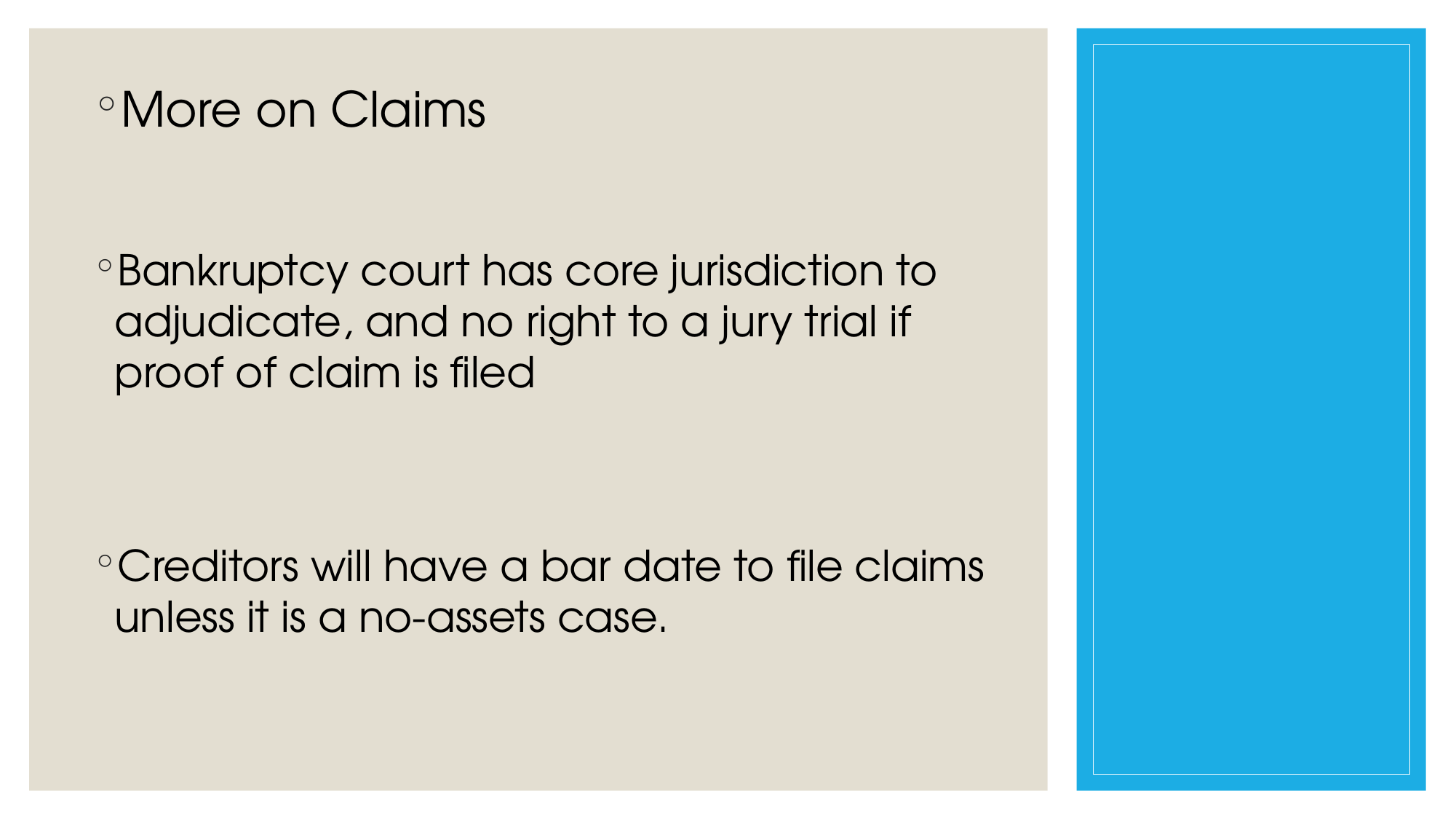

#
More on Claims

Bankruptcy court has core jurisdiction to adjudicate, and no right to a jury trial if proof of claim is filed

Creditors will have a bar date to file claims unless it is a no-assets case.